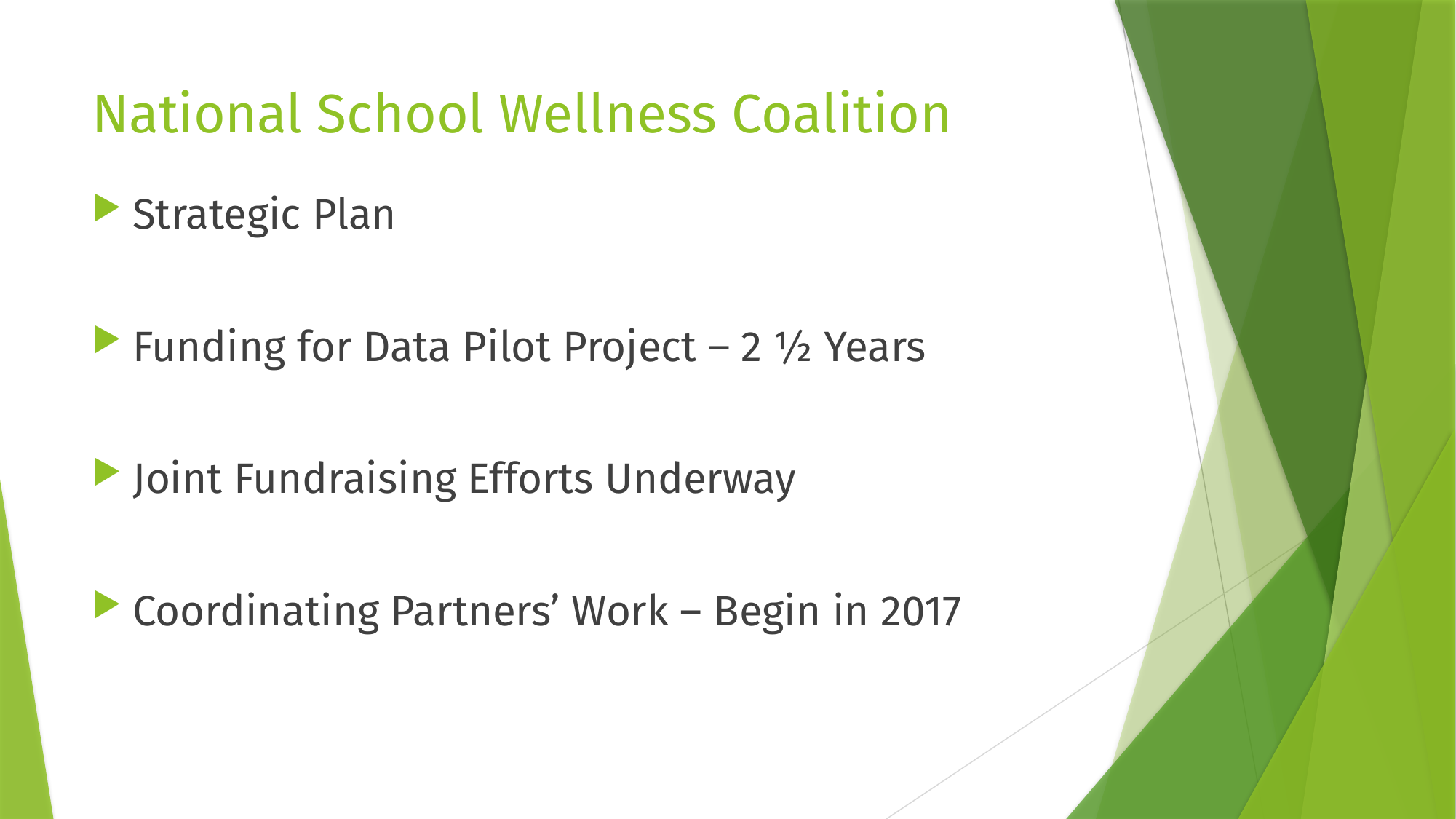

# National School Wellness Coalition
Strategic Plan

Funding for Data Pilot Project – 2 ½ Years

Joint Fundraising Efforts Underway

Coordinating Partners’ Work – Begin in 2017